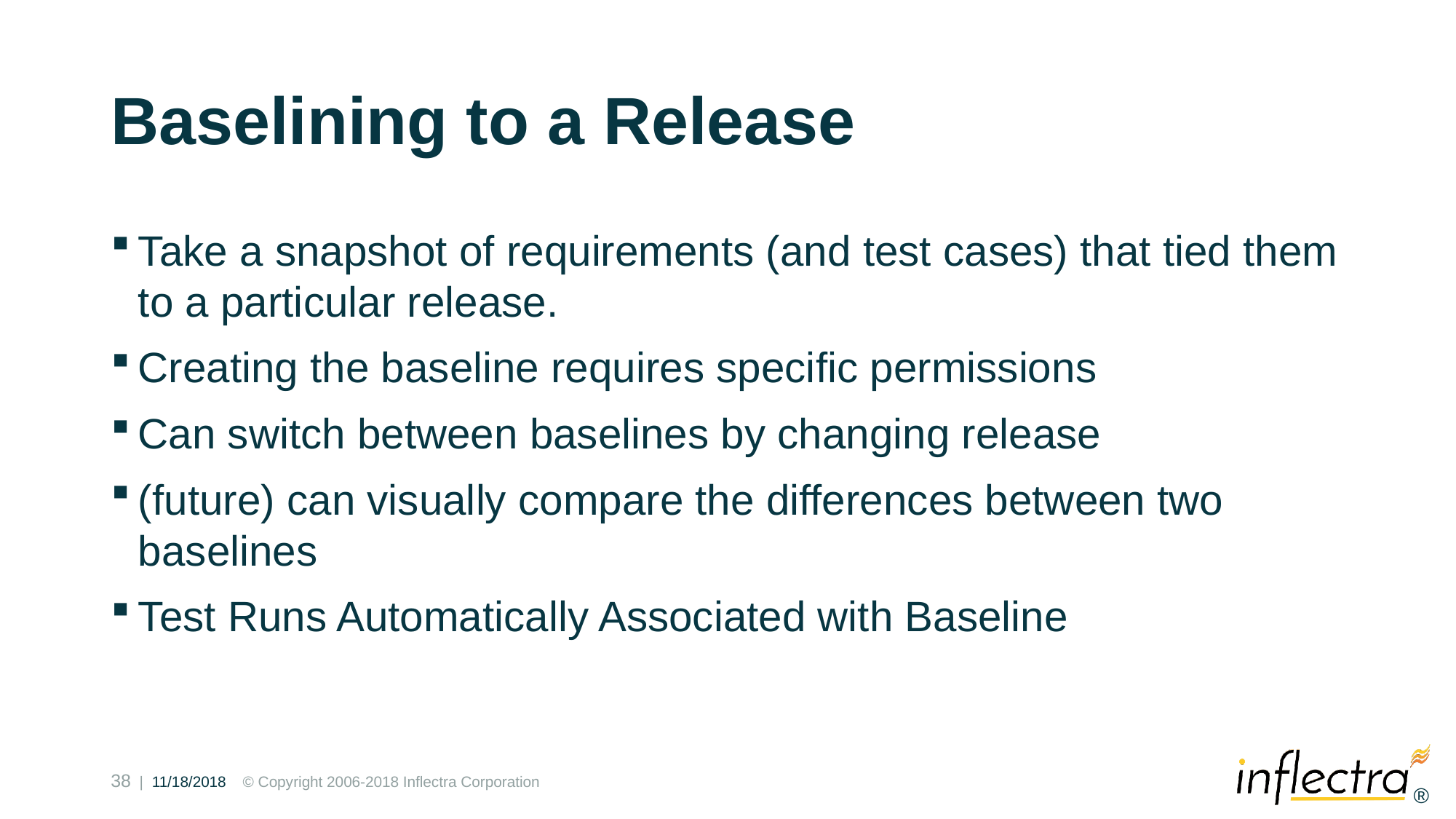

# Baselining to a Release
Take a snapshot of requirements (and test cases) that tied them to a particular release.
Creating the baseline requires specific permissions
Can switch between baselines by changing release
(future) can visually compare the differences between two baselines
Test Runs Automatically Associated with Baseline